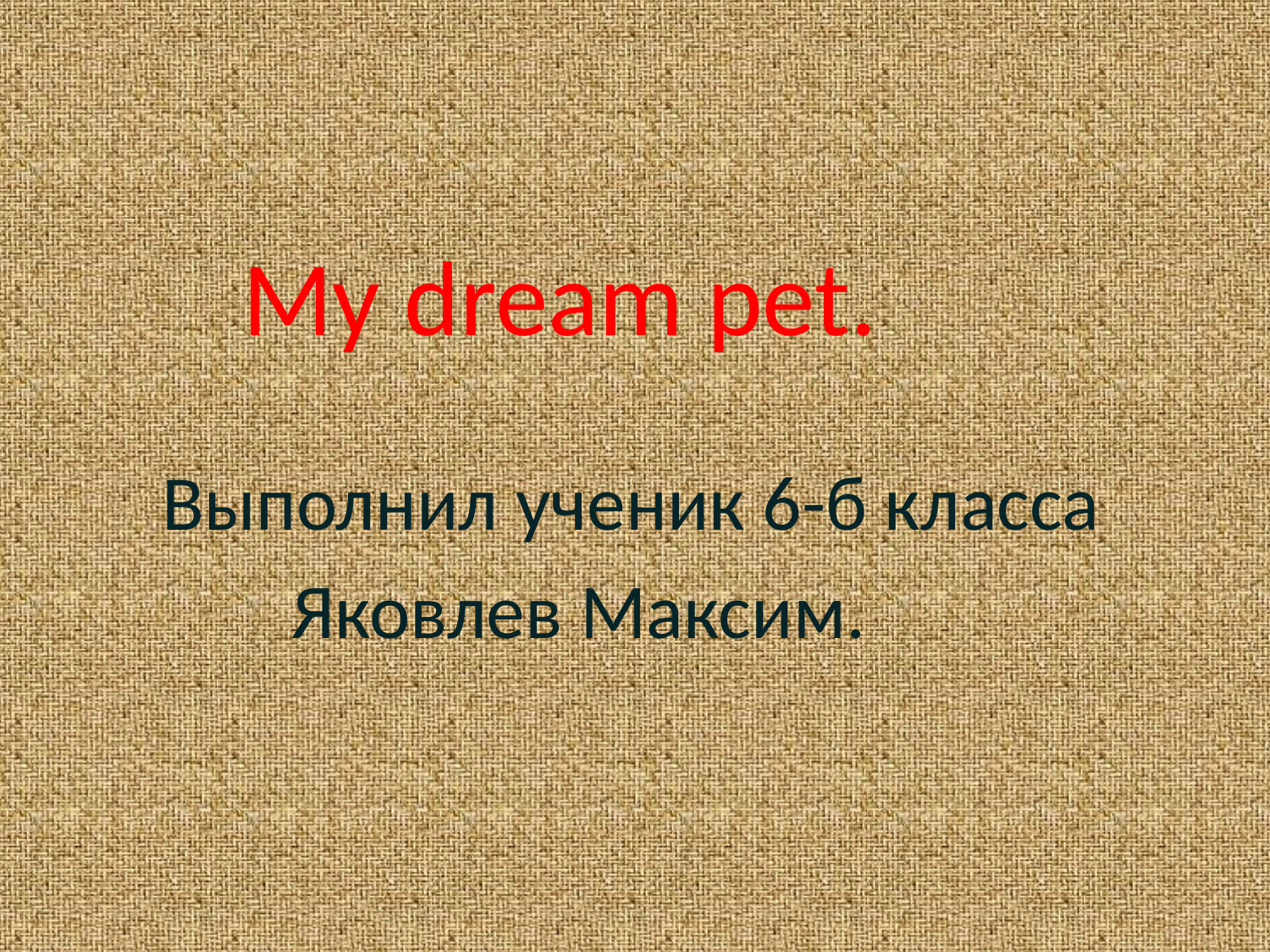

# My dream pet.
Выполнил ученик 6-б класса
Яковлев Максим.